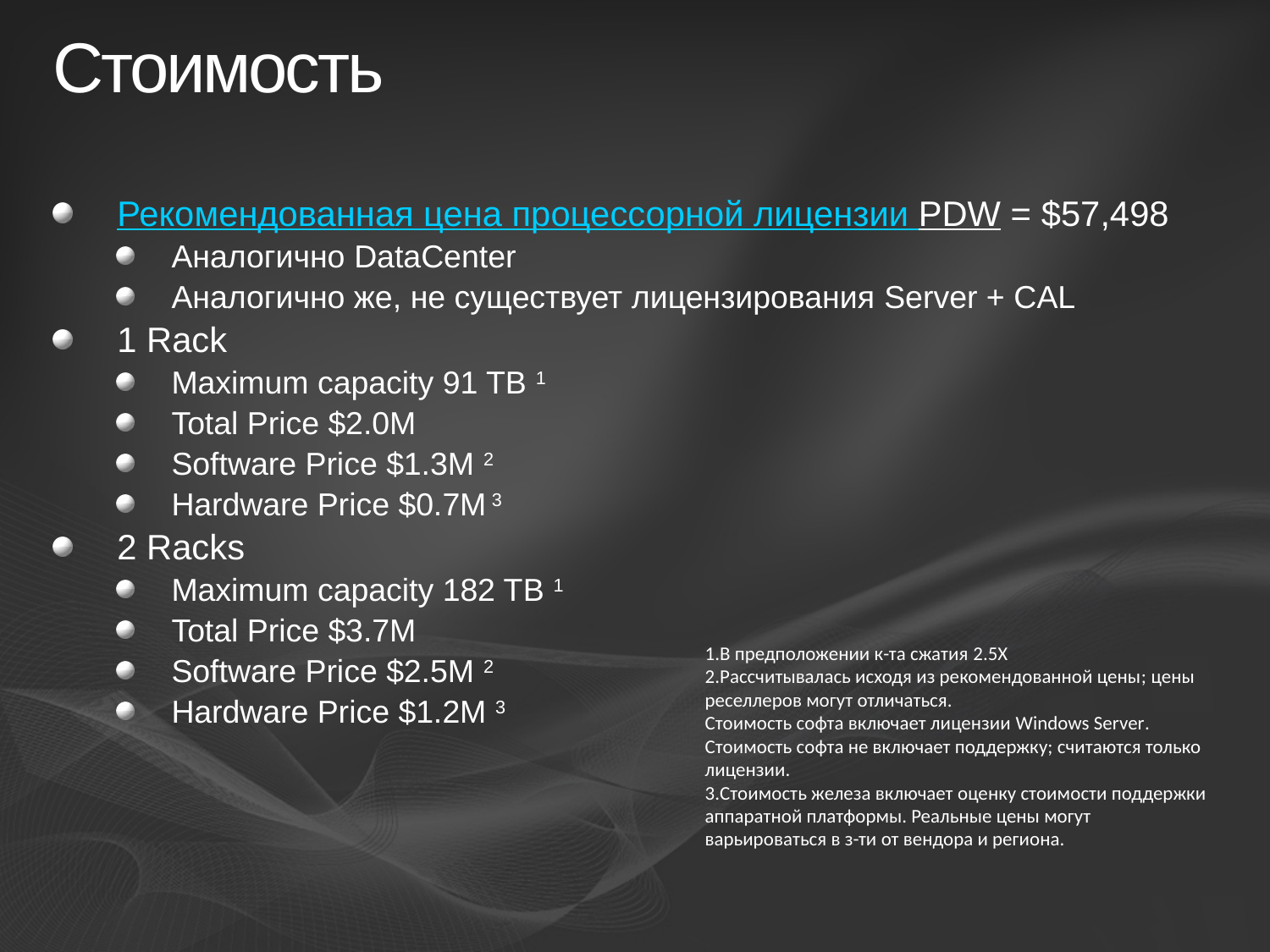

# Стоимость
Рекомендованная цена процессорной лицензии PDW = $57,498
Аналогично DataCenter
Аналогично же, не существует лицензирования Server + CAL
1 Rack
Maximum capacity 91 TB 1
Total Price $2.0M
Software Price $1.3M 2
Hardware Price $0.7M 3
2 Racks
Maximum capacity 182 TB 1
Total Price $3.7M
Software Price $2.5M 2
Hardware Price $1.2M 3

В предположении к-та сжатия 2.5X
Рассчитывалась исходя из рекомендованной цены; цены реселлеров могут отличаться.
Стоимость софта включает лицензии Windows Server.
Стоимость софта не включает поддержку; считаются только лицензии.
Стоимость железа включает оценку стоимости поддержки аппаратной платформы. Реальные цены могут варьироваться в з-ти от вендора и региона.